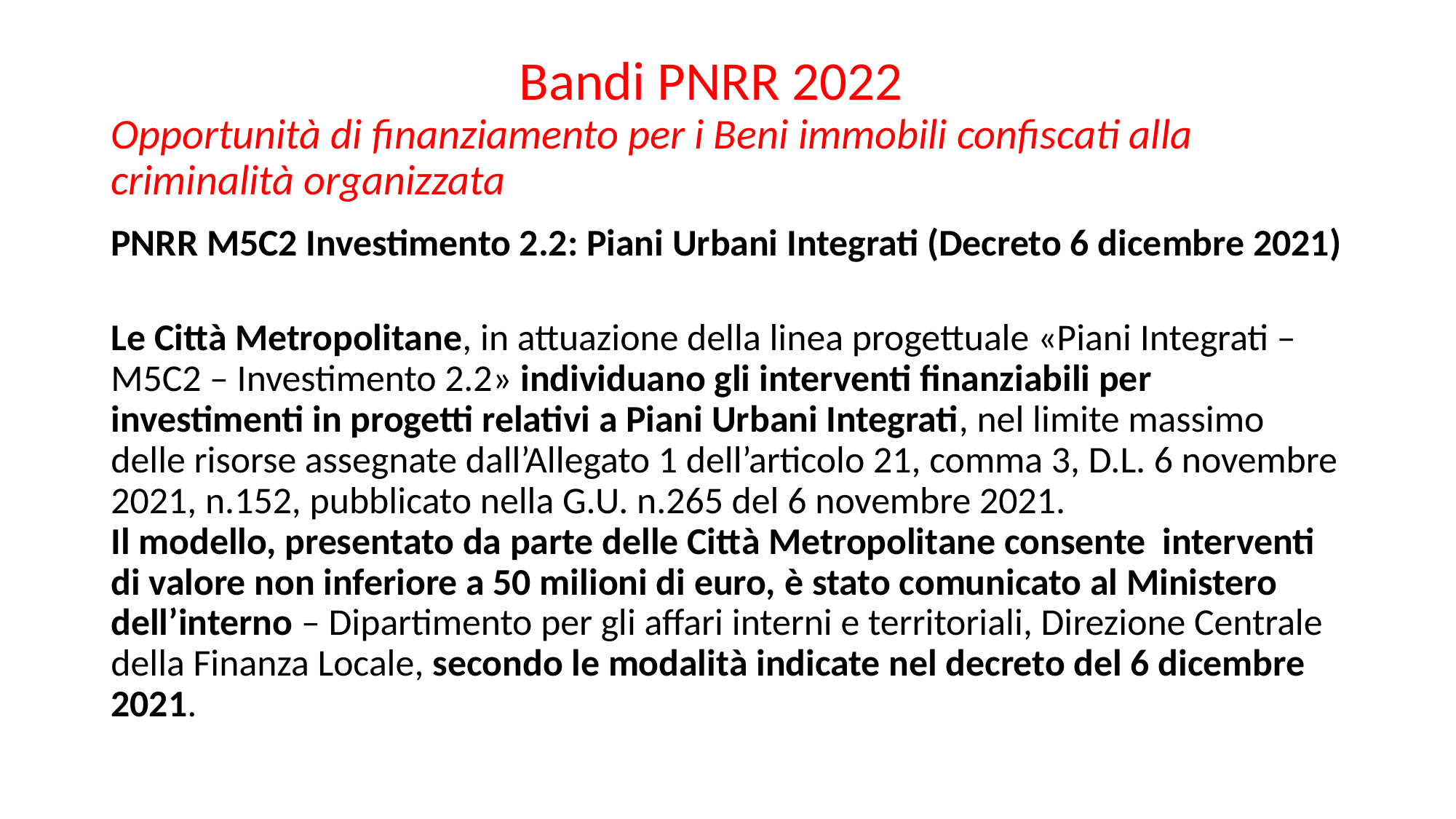

# Bandi PNRR 2022 Opportunità di finanziamento per i Beni immobili confiscati alla criminalità organizzata
PNRR M5C2 Investimento 2.2: Piani Urbani Integrati (Decreto 6 dicembre 2021)
Le Città Metropolitane, in attuazione della linea progettuale «Piani Integrati – M5C2 – Investimento 2.2» individuano gli interventi finanziabili per investimenti in progetti relativi a Piani Urbani Integrati, nel limite massimo delle risorse assegnate dall’Allegato 1 dell’articolo 21, comma 3, D.L. 6 novembre 2021, n.152, pubblicato nella G.U. n.265 del 6 novembre 2021.
Il modello, presentato da parte delle Città Metropolitane consente  interventi di valore non inferiore a 50 milioni di euro, è stato comunicato al Ministero dell’interno – Dipartimento per gli affari interni e territoriali, Direzione Centrale della Finanza Locale, secondo le modalità indicate nel decreto del 6 dicembre 2021.